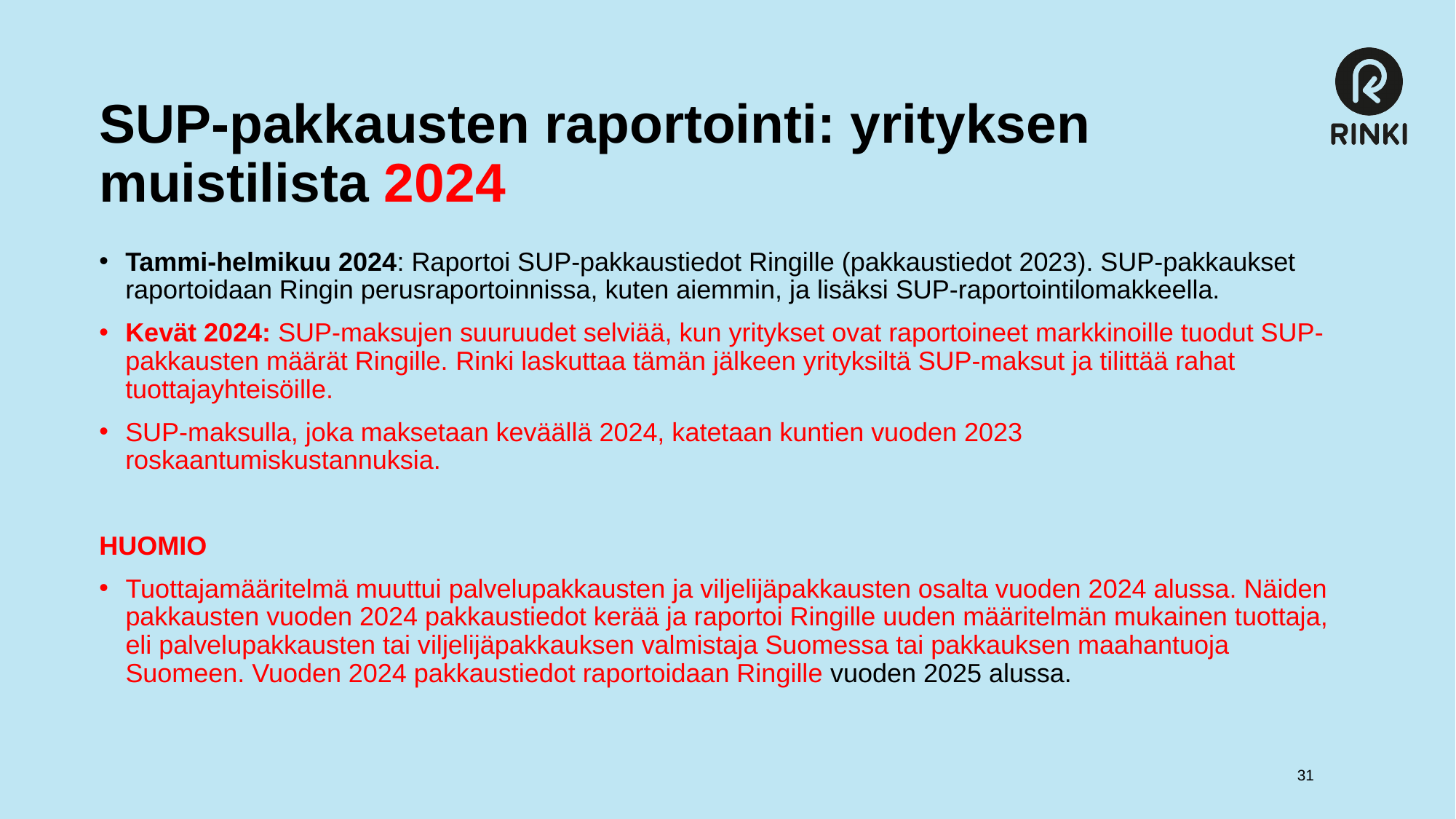

# SUP-pakkausten raportointi: yrityksen muistilista 2024
Tammi-helmikuu 2024: Raportoi SUP-pakkaustiedot Ringille (pakkaustiedot 2023). SUP-pakkaukset raportoidaan Ringin perusraportoinnissa, kuten aiemmin, ja lisäksi SUP-raportointilomakkeella.
Kevät 2024: SUP-maksujen suuruudet selviää, kun yritykset ovat raportoineet markkinoille tuodut SUP-pakkausten määrät Ringille. Rinki laskuttaa tämän jälkeen yrityksiltä SUP-maksut ja tilittää rahat tuottajayhteisöille.
SUP-maksulla, joka maksetaan keväällä 2024, katetaan kuntien vuoden 2023 roskaantumiskustannuksia.

HUOMIO
Tuottajamääritelmä muuttui palvelupakkausten ja viljelijäpakkausten osalta vuoden 2024 alussa. Näiden pakkausten vuoden 2024 pakkaustiedot kerää ja raportoi Ringille uuden määritelmän mukainen tuottaja, eli palvelupakkausten tai viljelijäpakkauksen valmistaja Suomessa tai pakkauksen maahantuoja Suomeen. Vuoden 2024 pakkaustiedot raportoidaan Ringille vuoden 2025 alussa.
31